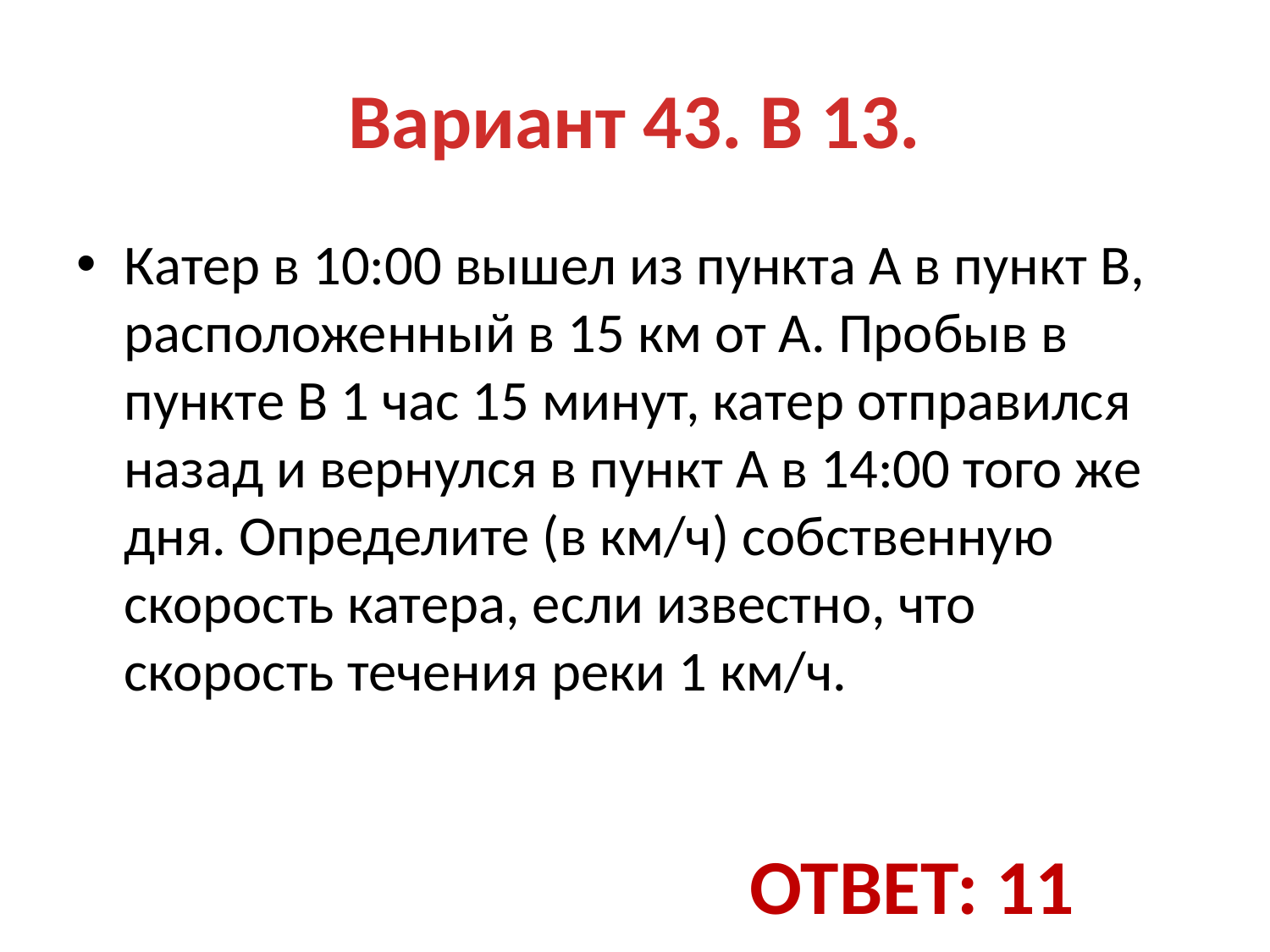

# Вариант 43. В 13.
Катер в 10:00 вышел из пункта А в пункт В, расположенный в 15 км от А. Пробыв в пункте В 1 час 15 минут, катер отправился назад и вернулся в пункт А в 14:00 того же дня. Определите (в км/ч) собственную скорость катера, если известно, что скорость течения реки 1 км/ч.
Ответ: 11